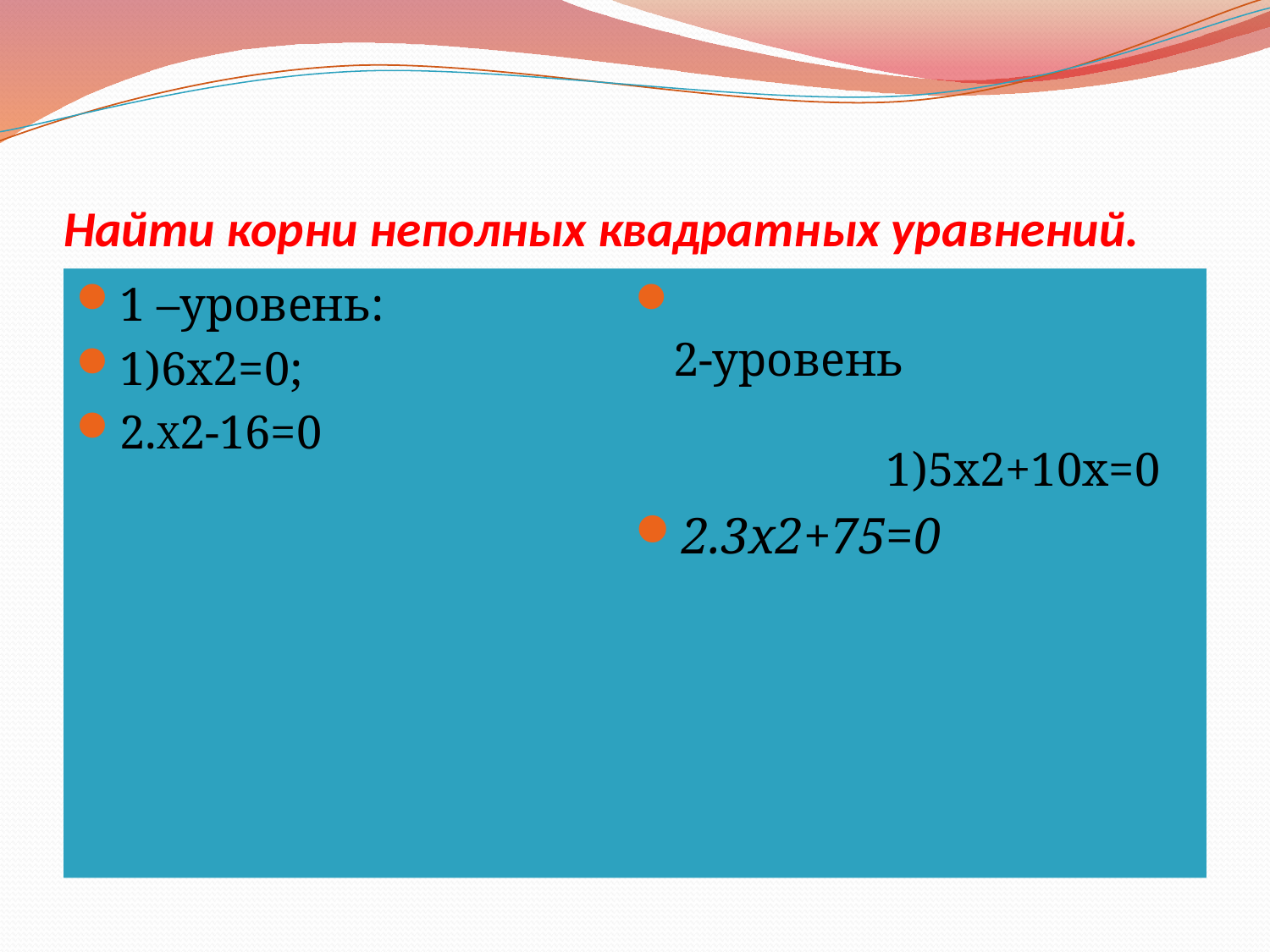

# Найти корни неполных квадратных уравнений.
1 –уровень:
1)6х2=0;
2.Х2-16=0

                                           2-уровень                                                                                       1)5х2+10х=0
2.3х2+75=0